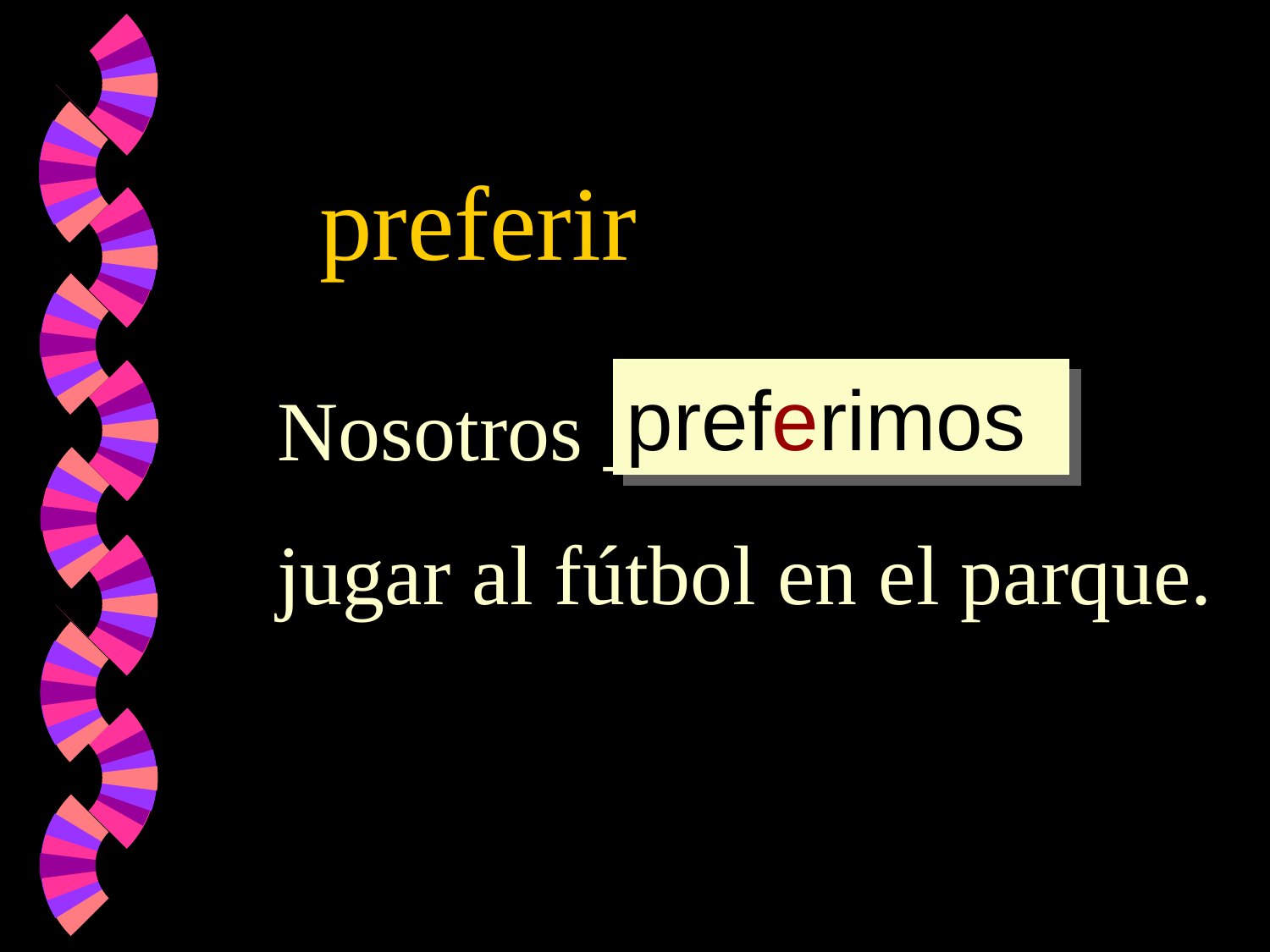

preferir
preferimos
Nosotros _________
jugar al fútbol en el parque.